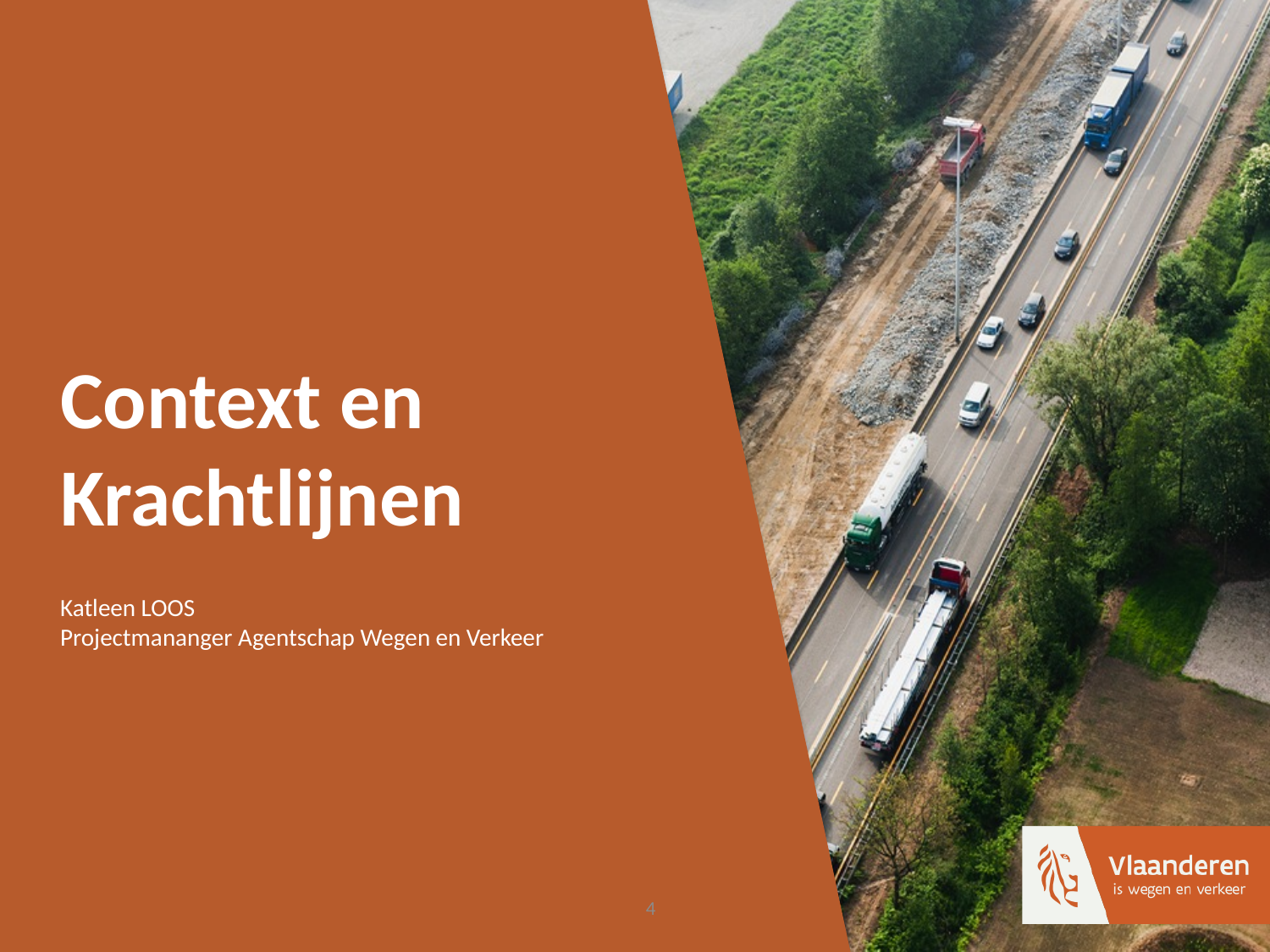

# Context en Krachtlijnen
Katleen LOOS
Projectmananger Agentschap Wegen en Verkeer

4